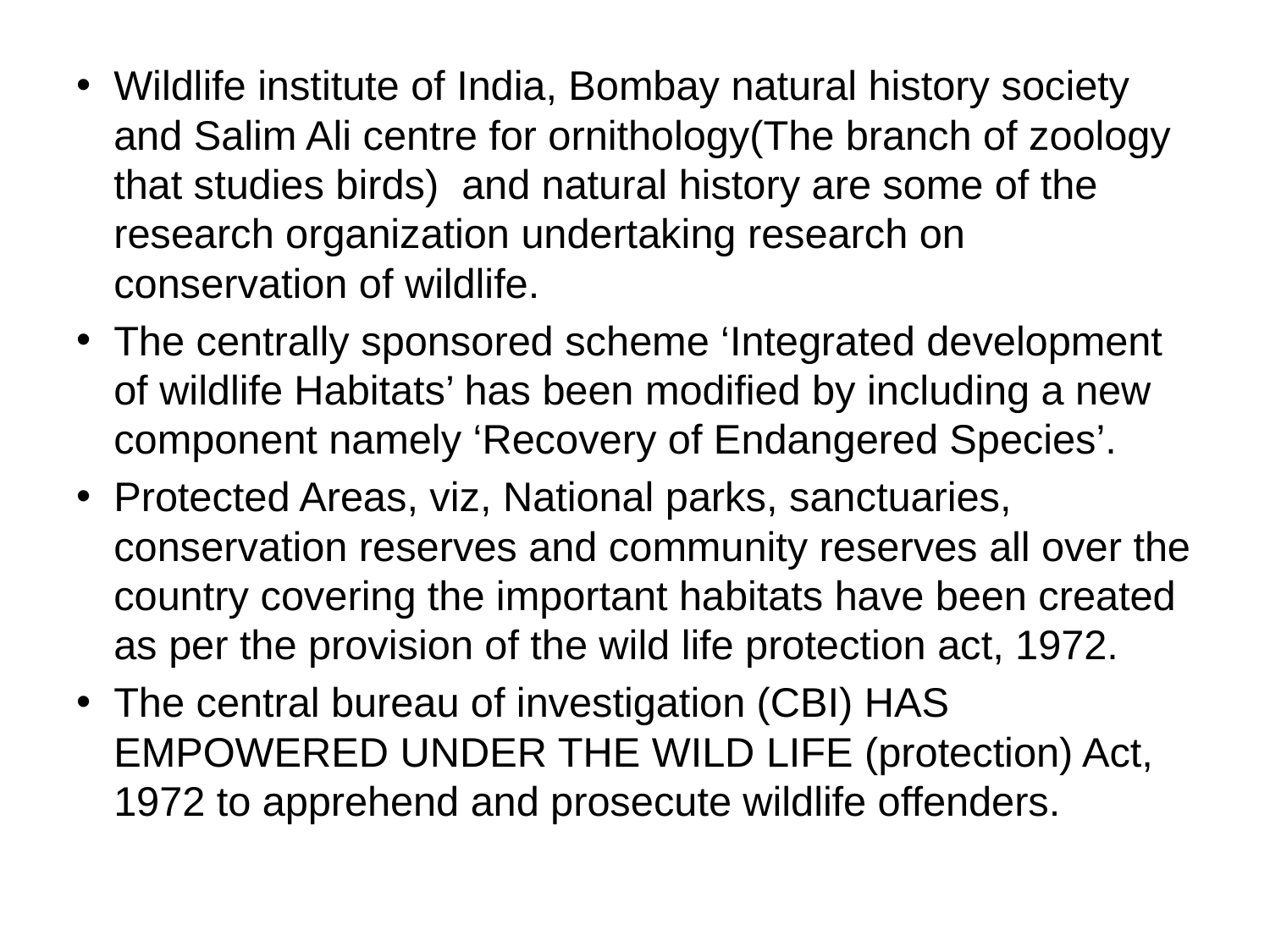

Wildlife institute of India, Bombay natural history society and Salim Ali centre for ornithology(The branch of zoology that studies birds)  and natural history are some of the research organization undertaking research on conservation of wildlife.
The centrally sponsored scheme ‘Integrated development of wildlife Habitats’ has been modified by including a new component namely ‘Recovery of Endangered Species’.
Protected Areas, viz, National parks, sanctuaries, conservation reserves and community reserves all over the country covering the important habitats have been created as per the provision of the wild life protection act, 1972.
The central bureau of investigation (CBI) HAS EMPOWERED UNDER THE WILD LIFE (protection) Act, 1972 to apprehend and prosecute wildlife offenders.